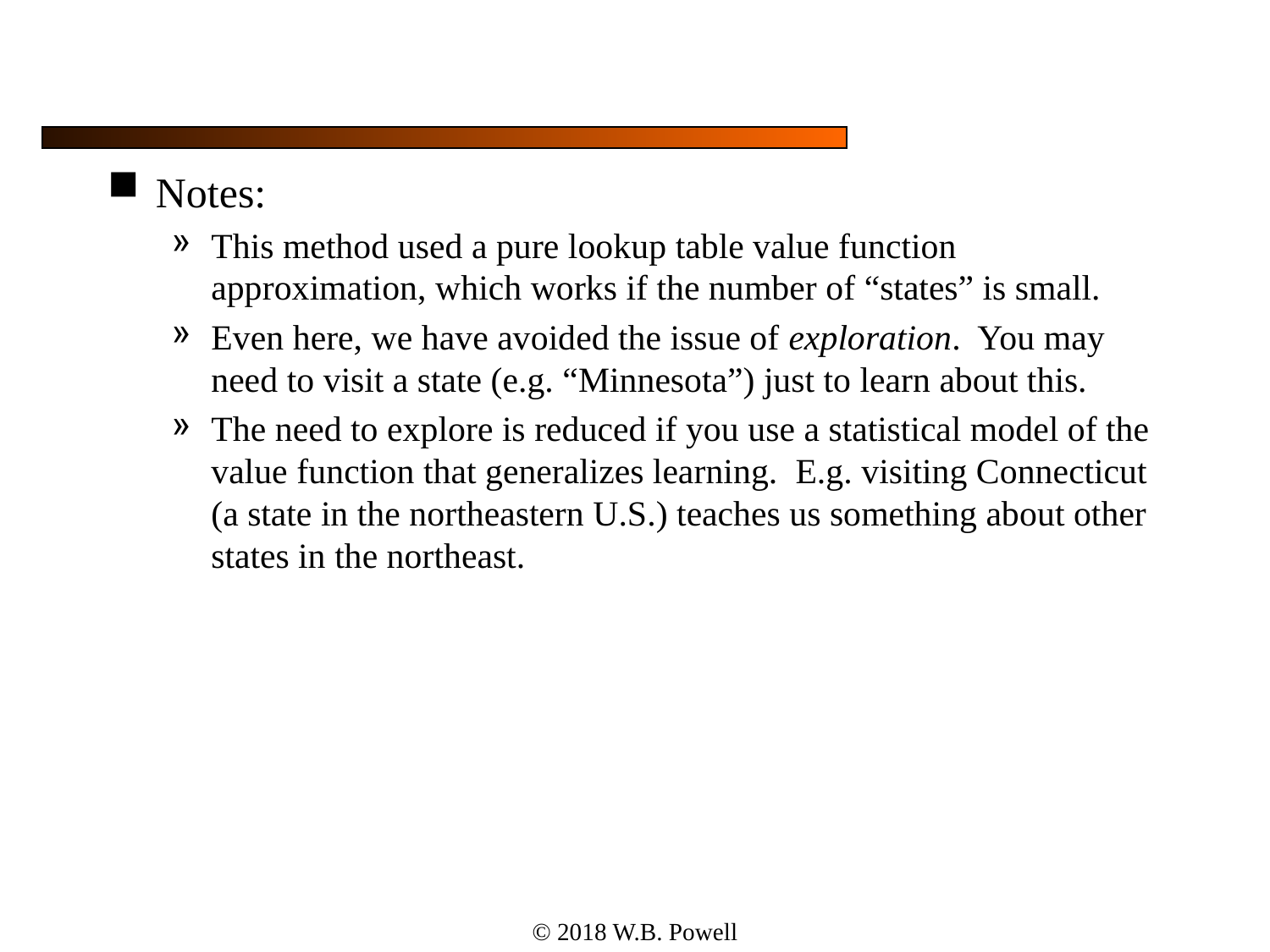

#
Notes:
This method used a pure lookup table value function approximation, which works if the number of “states” is small.
Even here, we have avoided the issue of exploration.  You may need to visit a state (e.g. “Minnesota”) just to learn about this.
The need to explore is reduced if you use a statistical model of the value function that generalizes learning.  E.g. visiting Connecticut (a state in the northeastern U.S.) teaches us something about other states in the northeast.
© 2018 W.B. Powell